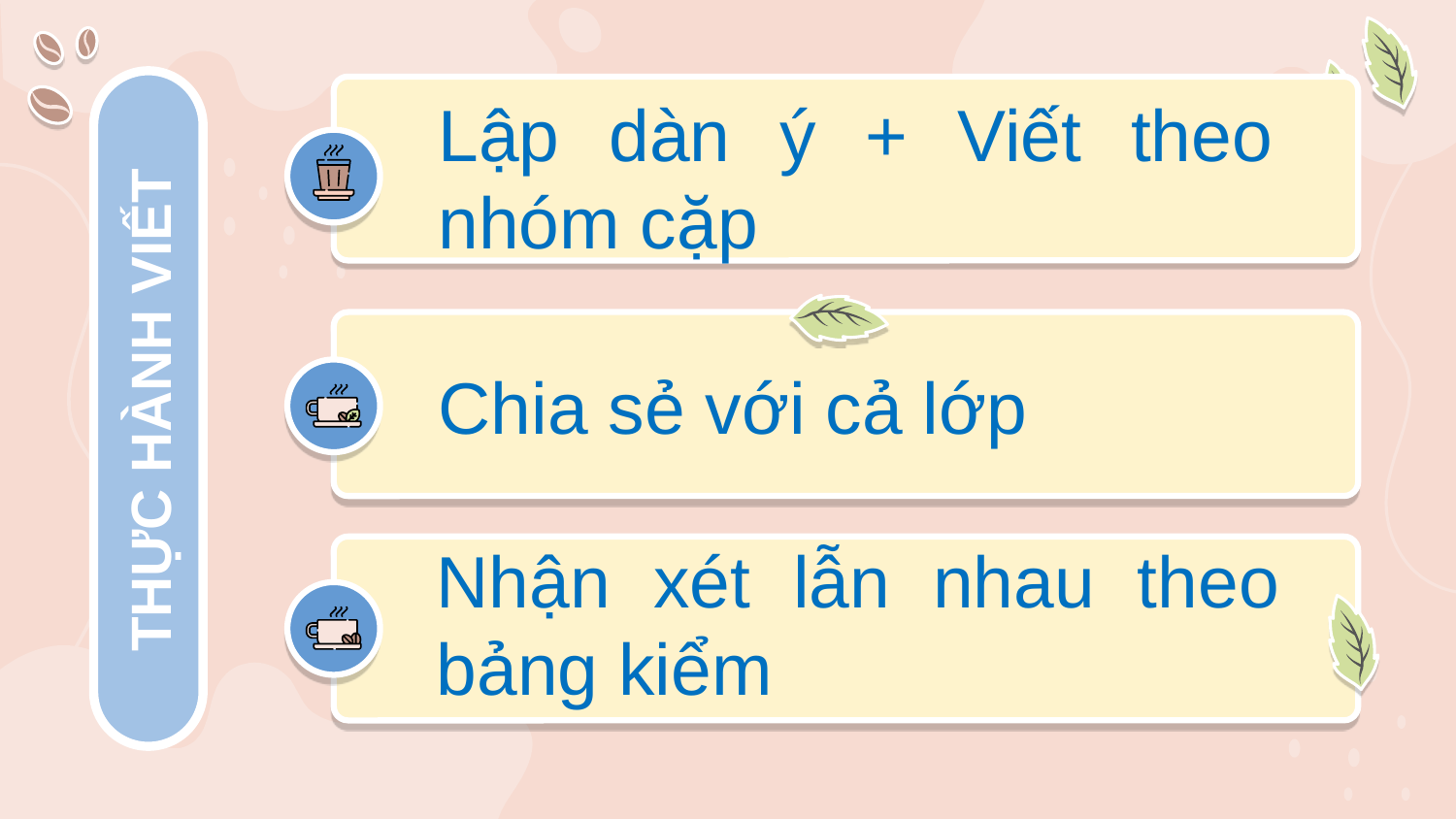

Lập dàn ý + Viết theo nhóm cặp

THỰC HÀNH VIẾT

Chia sẻ với cả lớp

Nhận xét lẫn nhau theo bảng kiểm